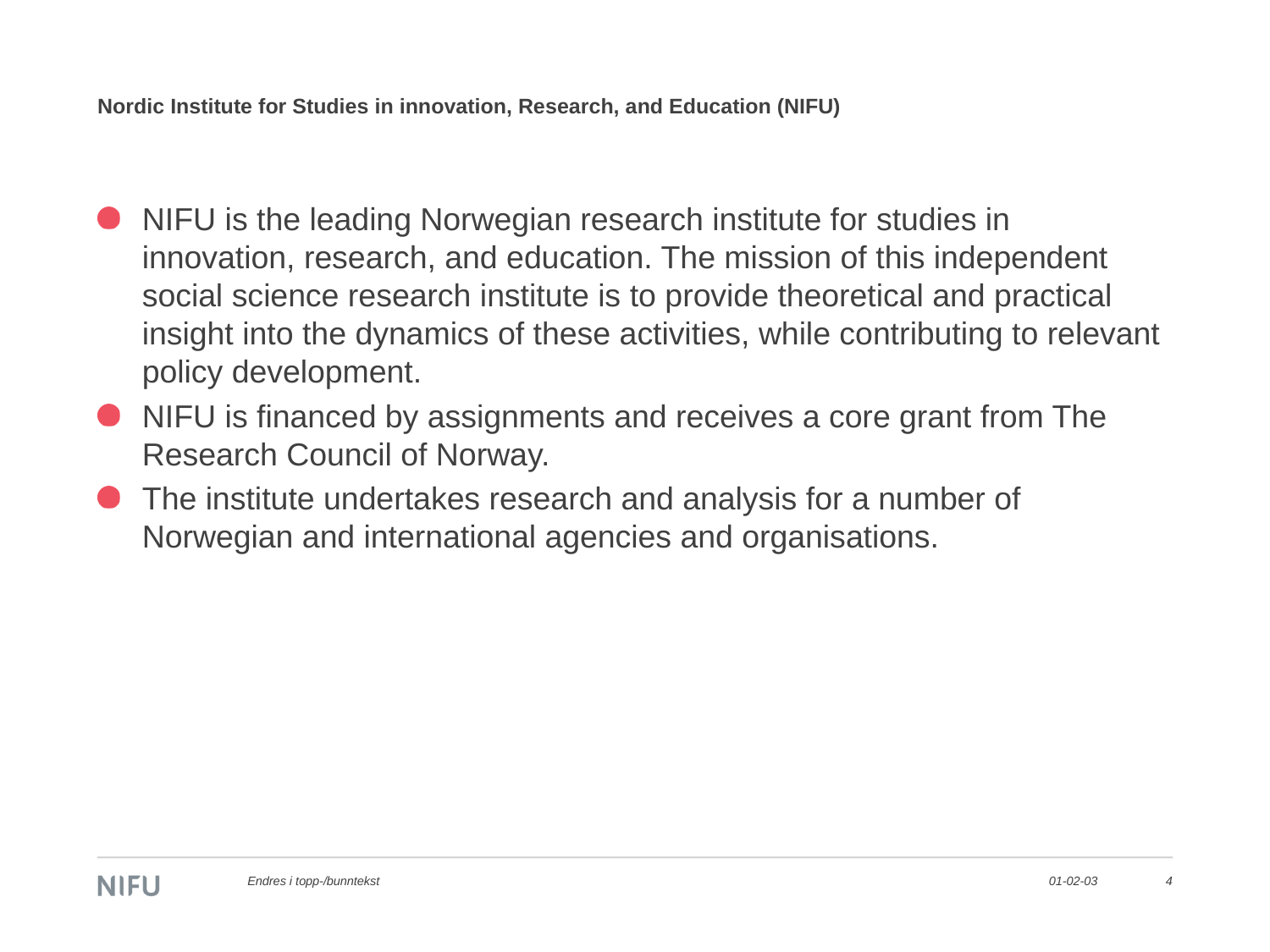

# Nordic Institute for Studies in innovation, Research, and Education (NIFU)
NIFU is the leading Norwegian research institute for studies in innovation, research, and education. The mission of this independent social science research institute is to provide theoretical and practical insight into the dynamics of these activities, while contributing to relevant policy development.
NIFU is financed by assignments and receives a core grant from The Research Council of Norway.
The institute undertakes research and analysis for a number of Norwegian and international agencies and organisations.
Endres i topp-/bunntekst
01-02-03
4